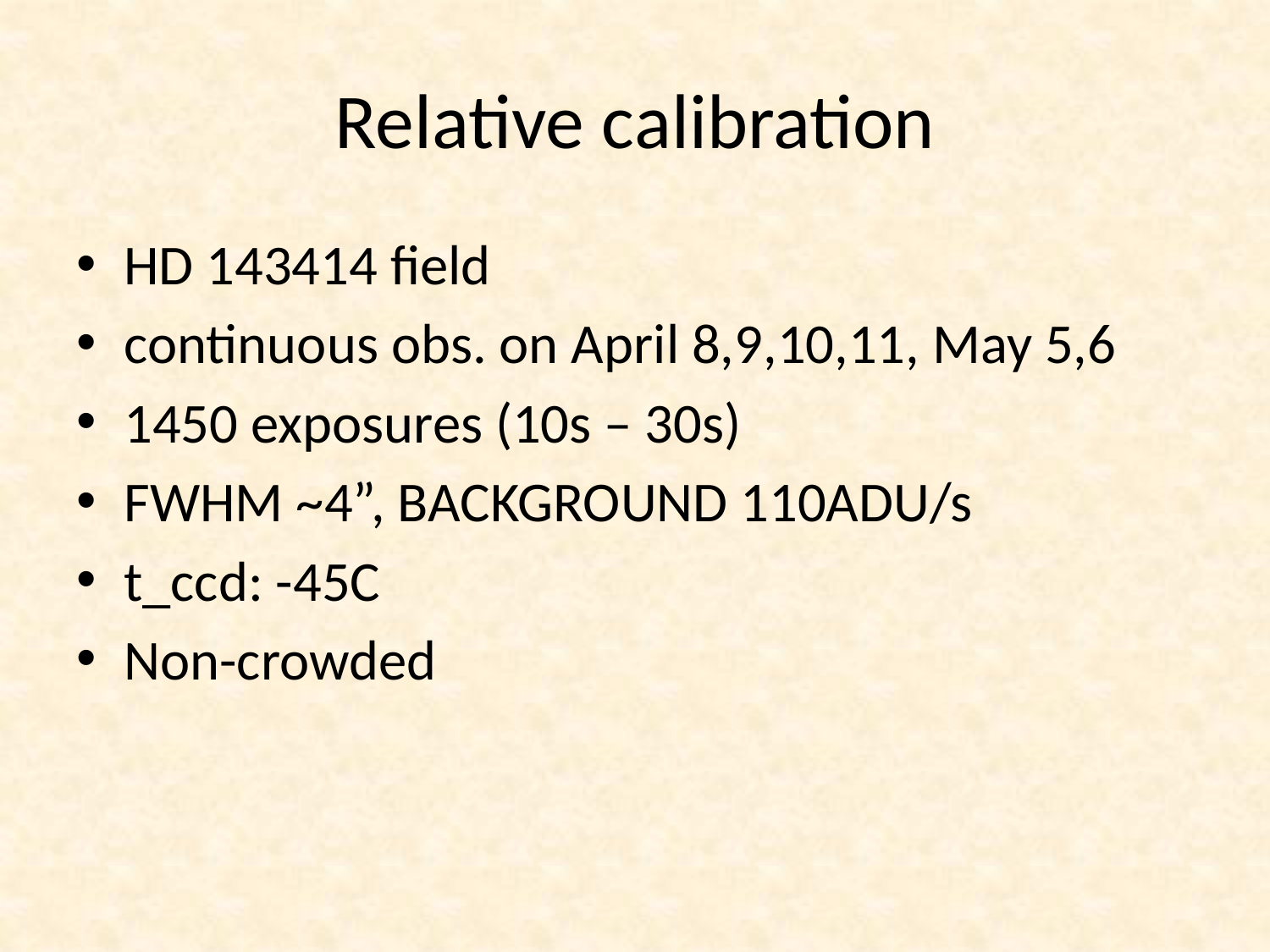

# Relative calibration
HD 143414 field
continuous obs. on April 8,9,10,11, May 5,6
1450 exposures (10s – 30s)
FWHM ~4”, BACKGROUND 110ADU/s
t_ccd: -45C
Non-crowded